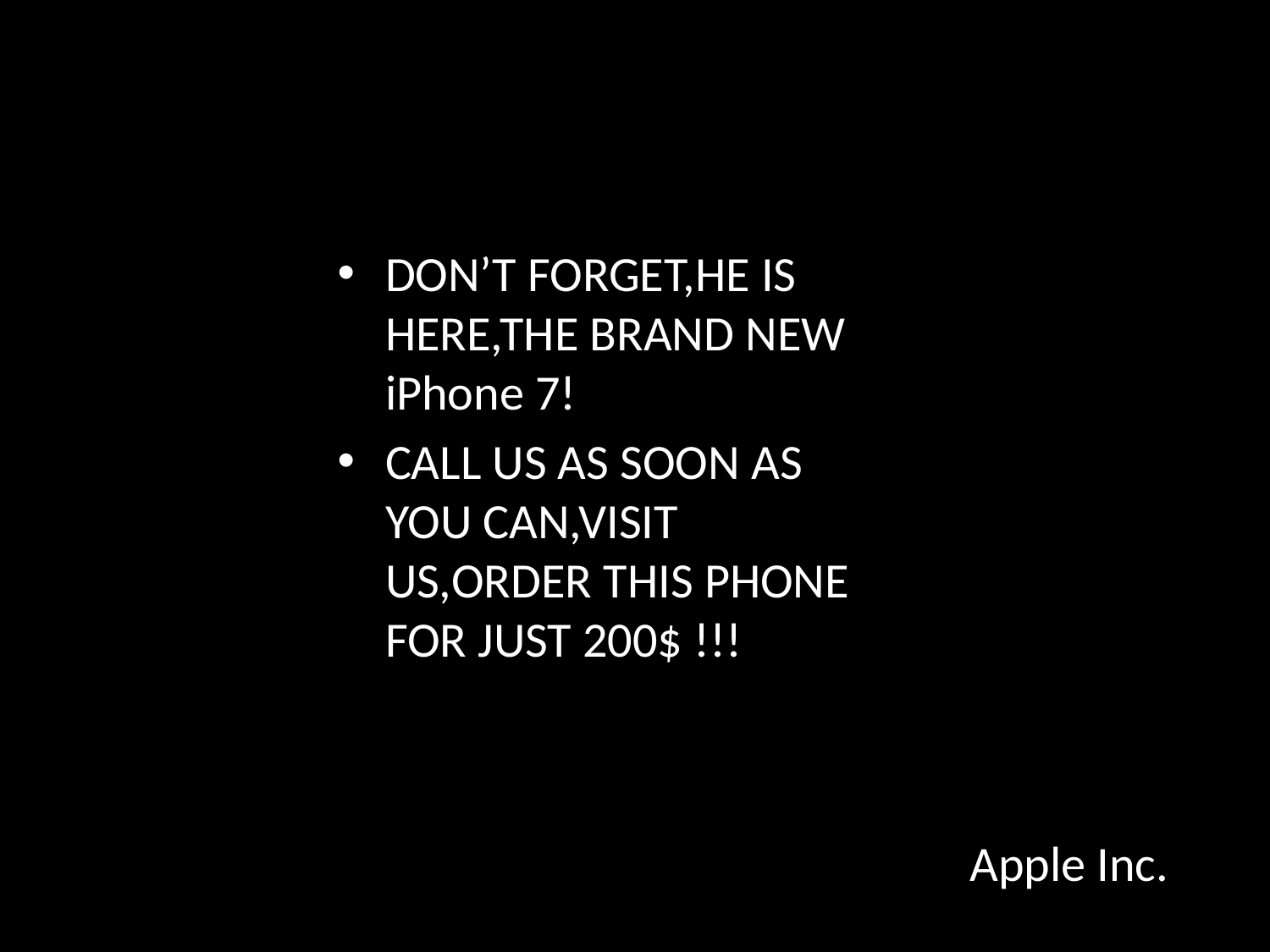

#
DON’T FORGET,HE IS HERE,THE BRAND NEW iPhone 7!
CALL US AS SOON AS YOU CAN,VISIT US,ORDER THIS PHONE FOR JUST 200$ !!!
Apple Inc.